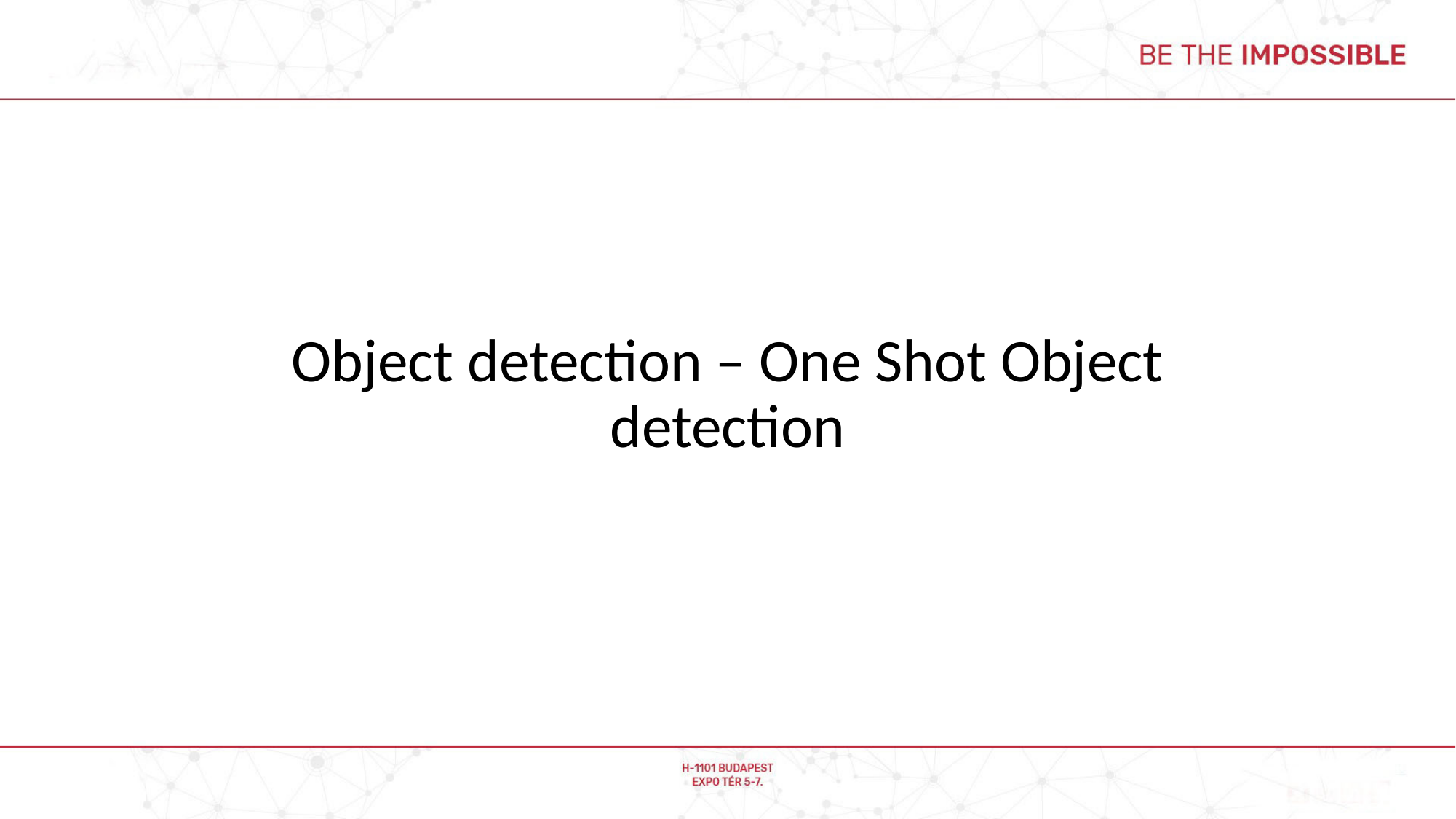

Object detection – One Shot Object detection